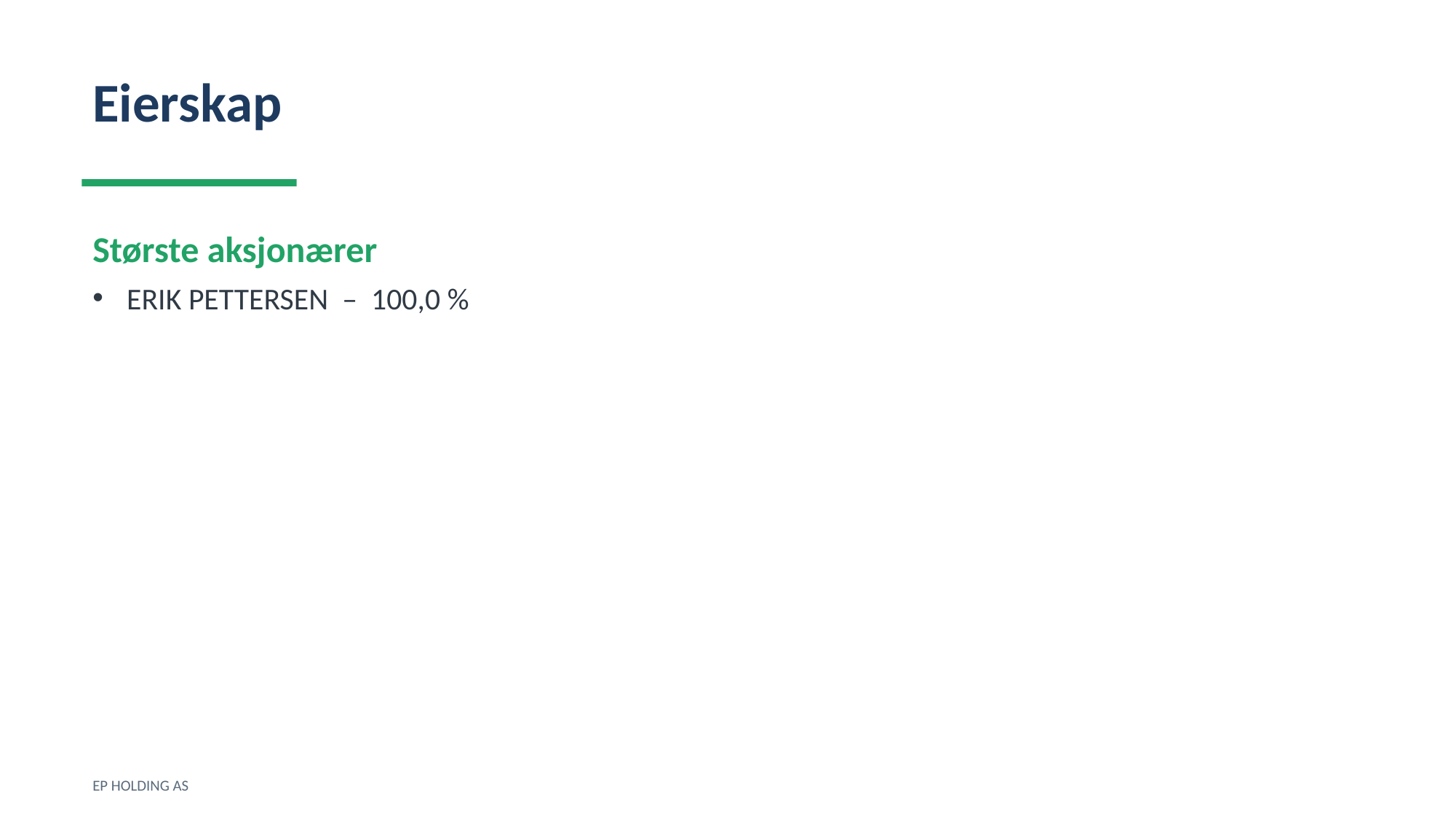

Eierskap

Største aksjonærer
ERIK PETTERSEN  –  100,0 %
EP HOLDING AS